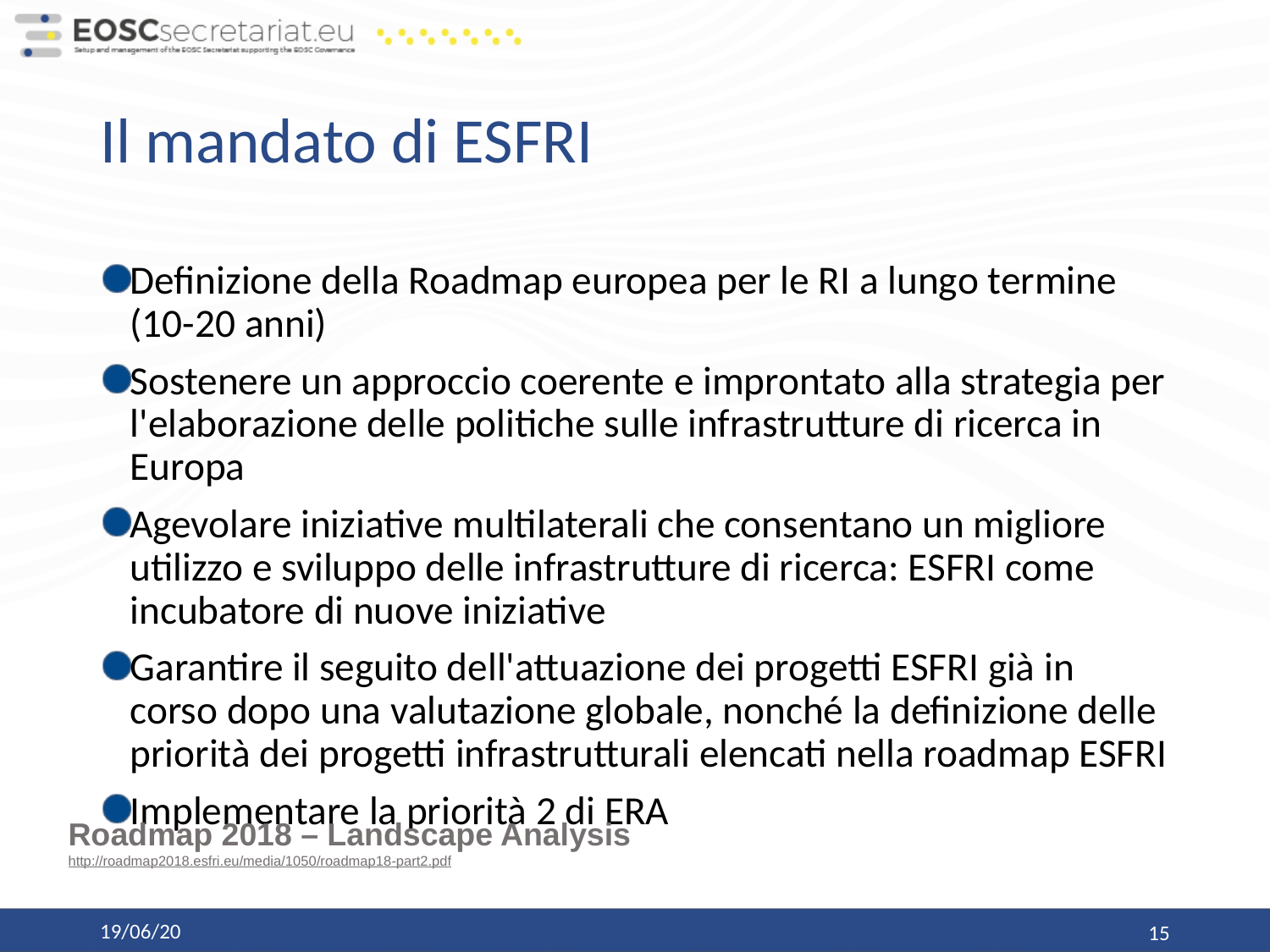

# Il mandato di ESFRI
Definizione della Roadmap europea per le RI a lungo termine (10-20 anni)
Sostenere un approccio coerente e improntato alla strategia per l'elaborazione delle politiche sulle infrastrutture di ricerca in Europa
Agevolare iniziative multilaterali che consentano un migliore utilizzo e sviluppo delle infrastrutture di ricerca: ESFRI come incubatore di nuove iniziative
Garantire il seguito dell'attuazione dei progetti ESFRI già in corso dopo una valutazione globale, nonché la definizione delle priorità dei progetti infrastrutturali elencati nella roadmap ESFRI
Implementare la priorità 2 di ERA
Roadmap 2018 – Landscape Analysis
http://roadmap2018.esfri.eu/media/1050/roadmap18-part2.pdf
19/06/20
15